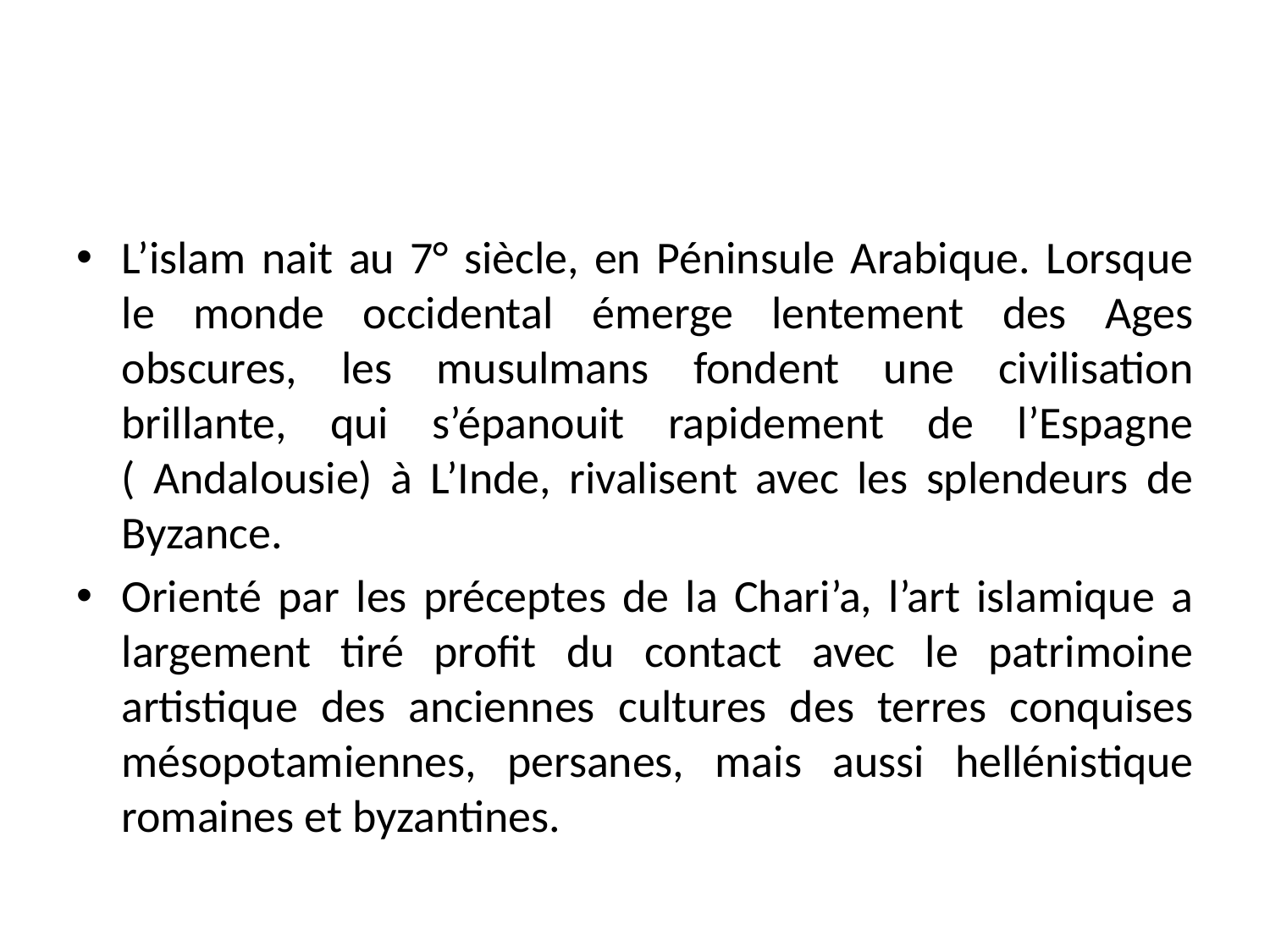

#
L’islam nait au 7° siècle, en Péninsule Arabique. Lorsque le monde occidental émerge lentement des Ages obscures, les musulmans fondent une civilisation brillante, qui s’épanouit rapidement de l’Espagne ( Andalousie) à L’Inde, rivalisent avec les splendeurs de Byzance.
Orienté par les préceptes de la Chari’a, l’art islamique a largement tiré profit du contact avec le patrimoine artistique des anciennes cultures des terres conquises mésopotamiennes, persanes, mais aussi hellénistique romaines et byzantines.